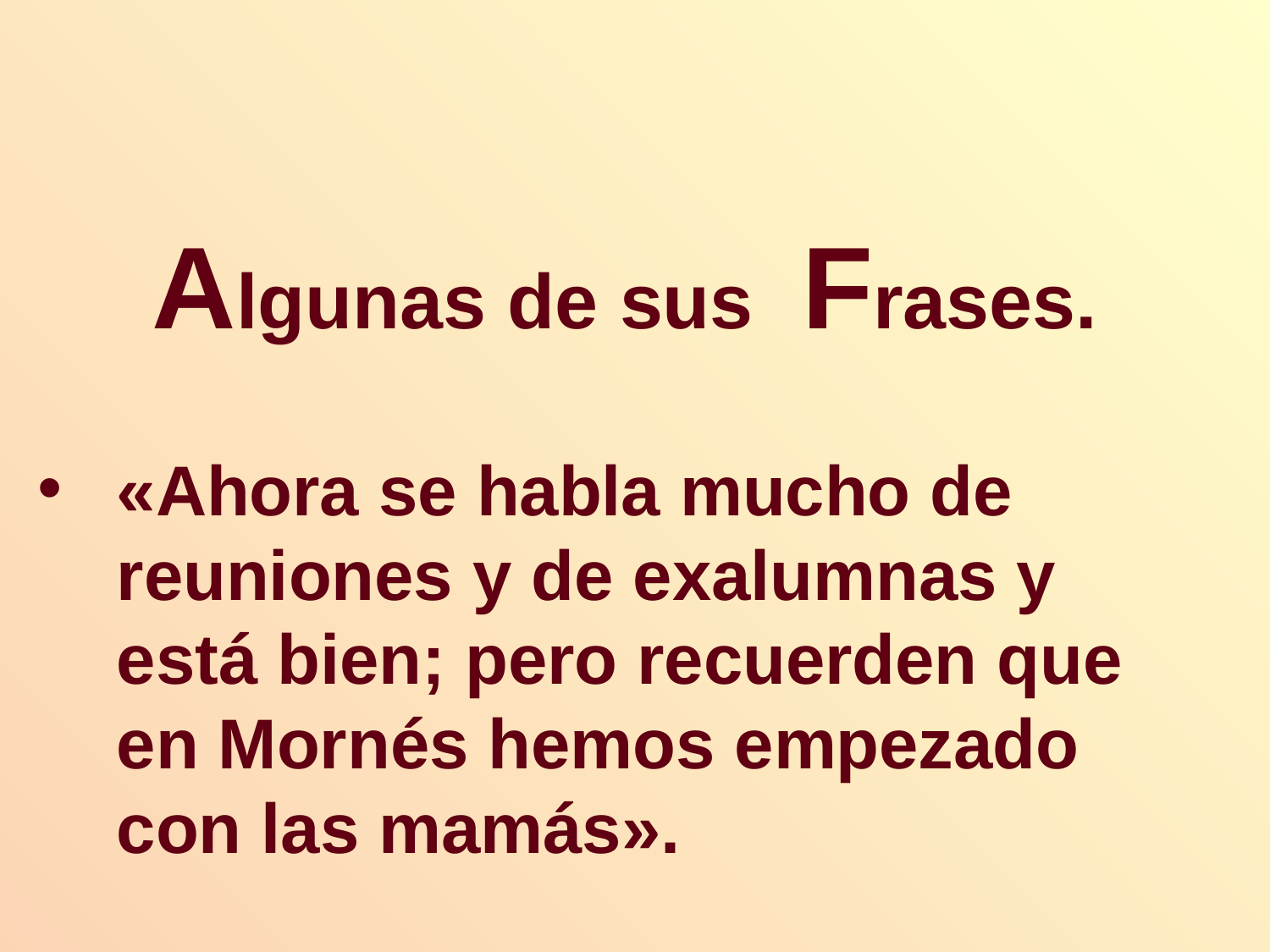

Algunas de sus  Frases.

«Ahora se habla mucho de reuniones y de exalumnas y está bien; pero recuerden que en Mornés hemos empezado con las mamás».